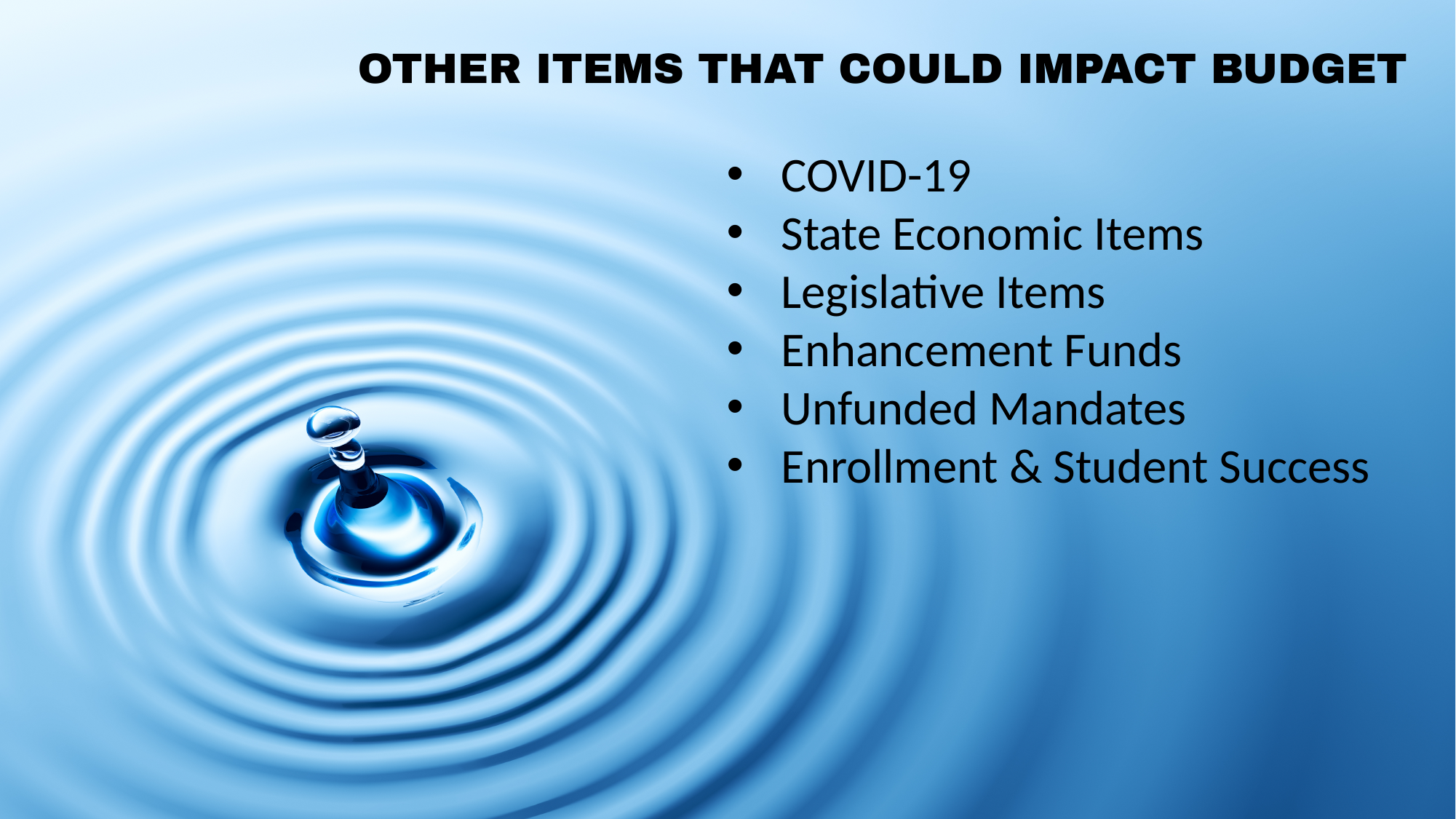

OTHER ITEMS THAT COULD IMPACT BUDGET
COVID-19
State Economic Items
Legislative Items
Enhancement Funds
Unfunded Mandates
Enrollment & Student Success